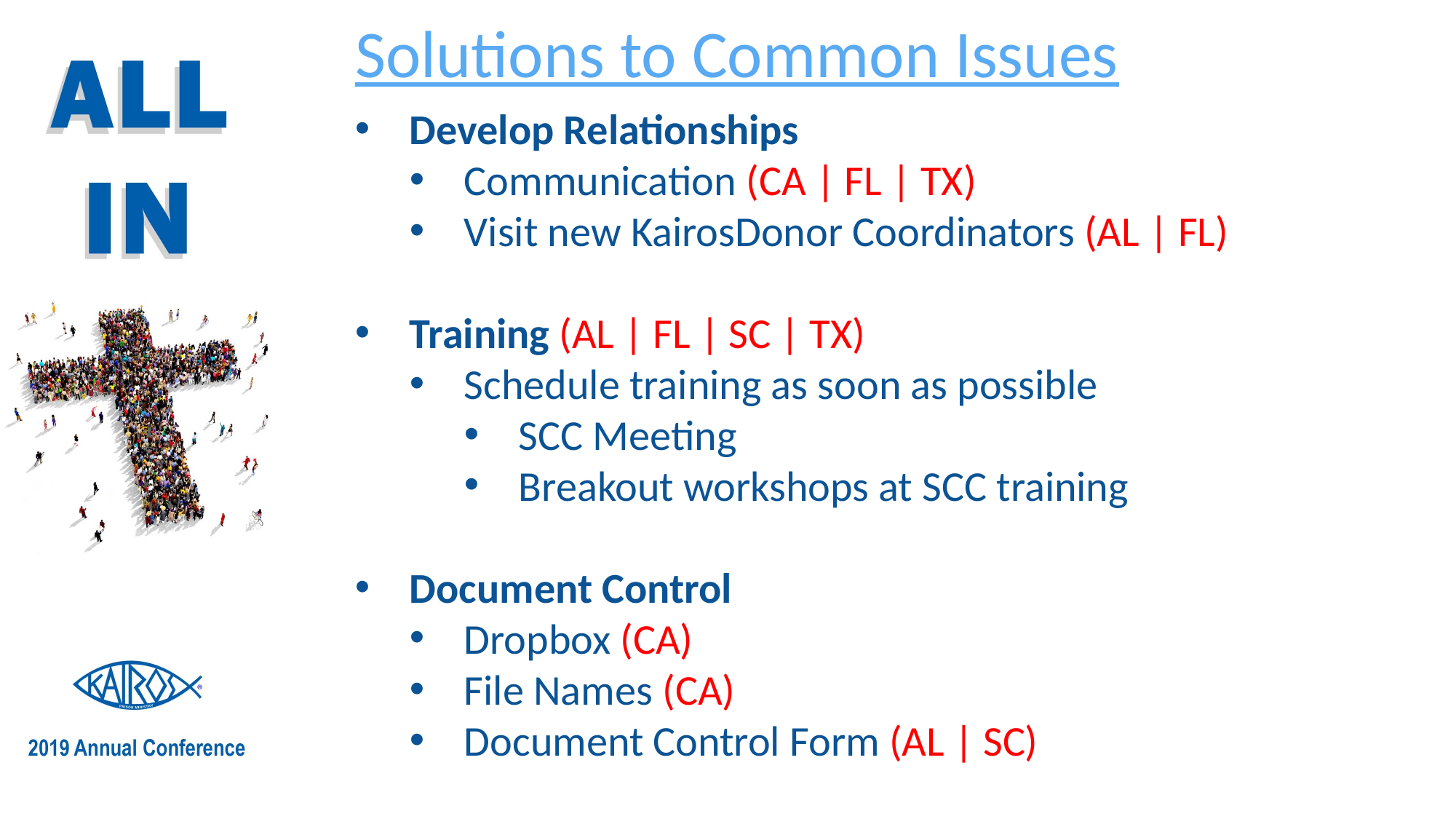

# Solutions to Common Issues
Develop Relationships
Communication (CA | FL | TX)
Visit new KairosDonor Coordinators (AL | FL)

Training (AL | FL | SC | TX)
Schedule training as soon as possible
SCC Meeting
Breakout workshops at SCC training

Document Control
Dropbox (CA)
File Names (CA)
Document Control Form (AL | SC)